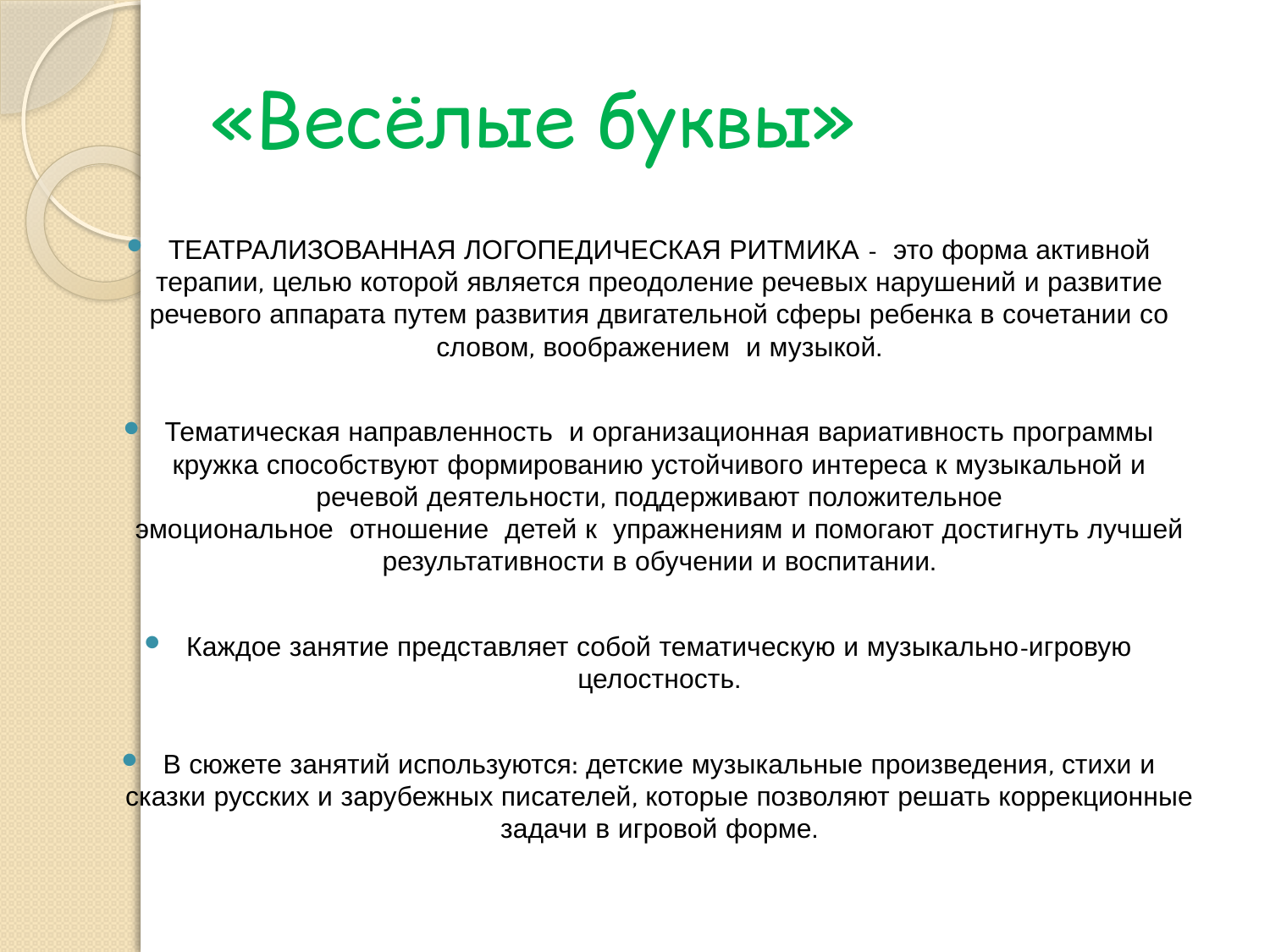

# «Весёлые буквы»
ТЕАТРАЛИЗОВАННАЯ ЛОГОПЕДИЧЕСКАЯ РИТМИКА -  это форма активной терапии, целью которой является преодоление речевых нарушений и развитие речевого аппарата путем развития двигательной сферы ребенка в сочетании со словом, воображением  и музыкой.

Тематическая направленность  и организационная вариативность программы кружка способствуют формированию устойчивого интереса к музыкальной и речевой деятельности, поддерживают положительное эмоциональное  отношение  детей к  упражнениям и помогают достигнуть лучшей результативности в обучении и воспитании.

Каждое занятие представляет собой тематическую и музыкально-игровую целостность.

В сюжете занятий используются: детские музыкальные произведения, стихи и сказки русских и зарубежных писателей, которые позволяют решать коррекционные задачи в игровой форме.